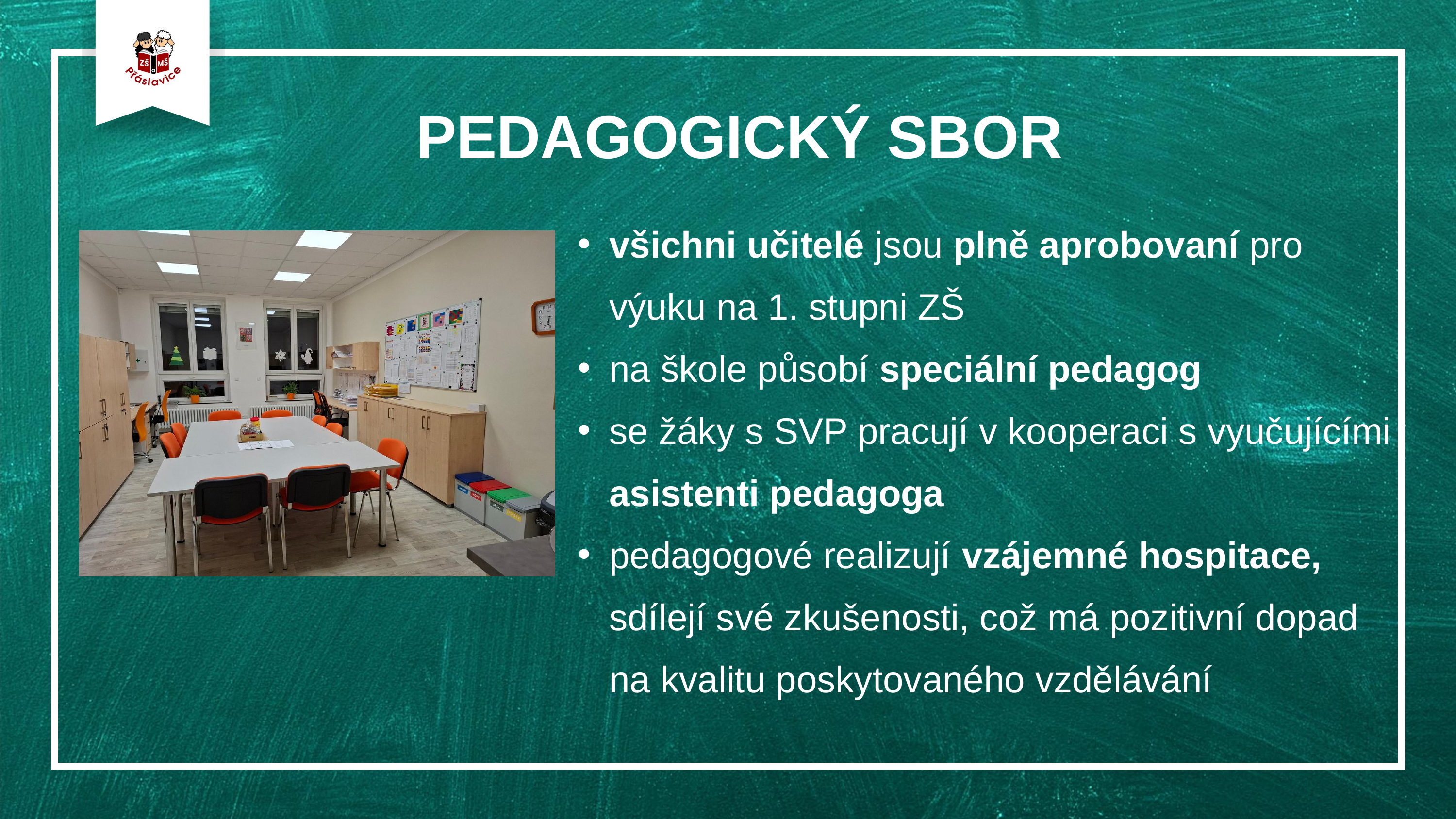

PEDAGOGICKÝ SBOR

všichni učitelé jsou plně aprobovaní pro výuku na 1. stupni ZŠ
na škole působí speciální pedagog
se žáky s SVP pracují v kooperaci s vyučujícími asistenti pedagoga
pedagogové realizují vzájemné hospitace,  sdílejí své zkušenosti, což má pozitivní dopad na kvalitu poskytovaného vzdělávání